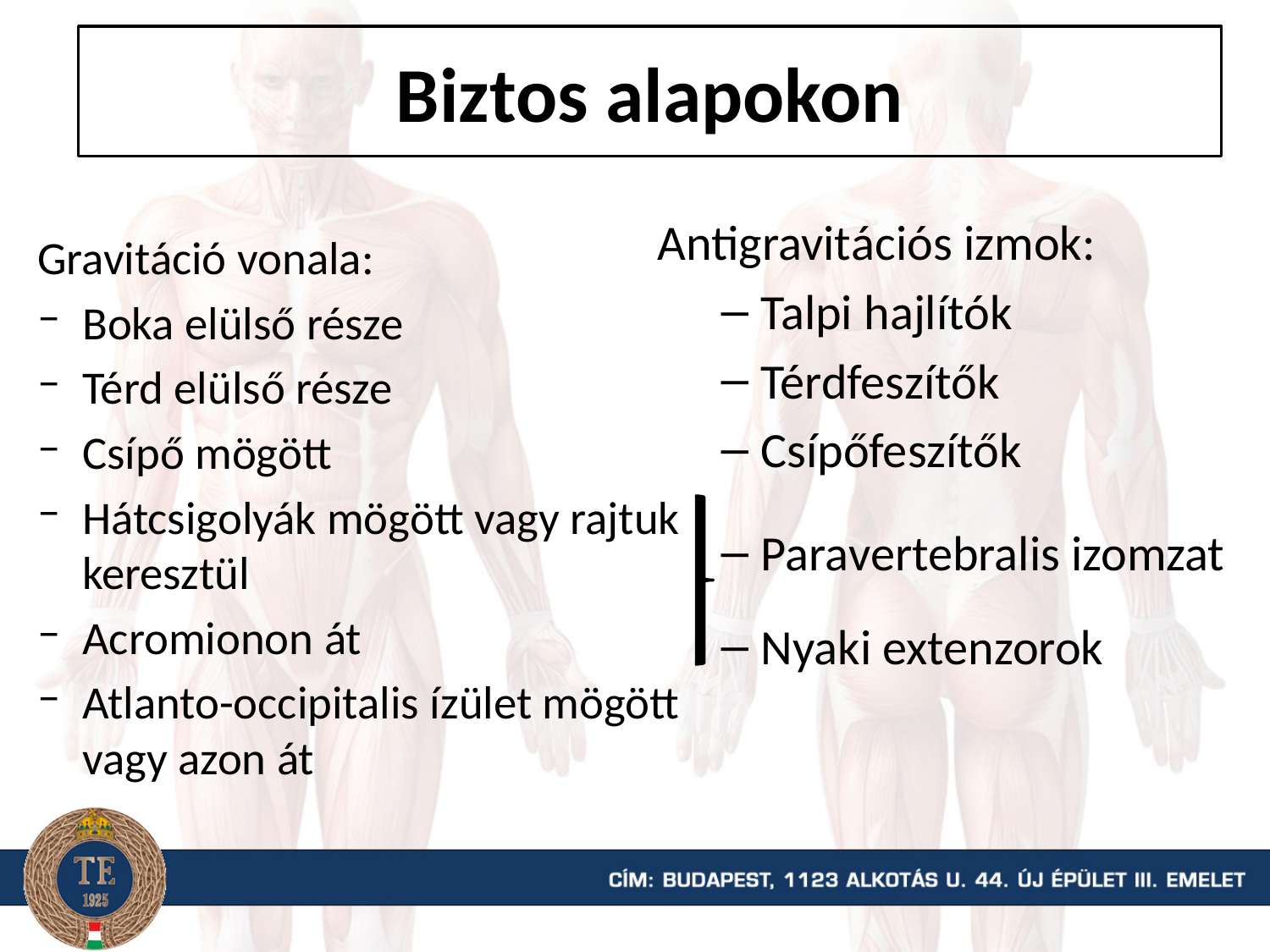

# Biztos alapokon
Antigravitációs izmok:
Talpi hajlítók
Térdfeszítők
Csípőfeszítők
Paravertebralis izomzat
Nyaki extenzorok
Gravitáció vonala:
	Boka elülső része
	Térd elülső része
	Csípő mögött
	Hátcsigolyák mögött vagy rajtuk keresztül
	Acromionon át
	Atlanto-occipitalis ízület mögött vagy azon át